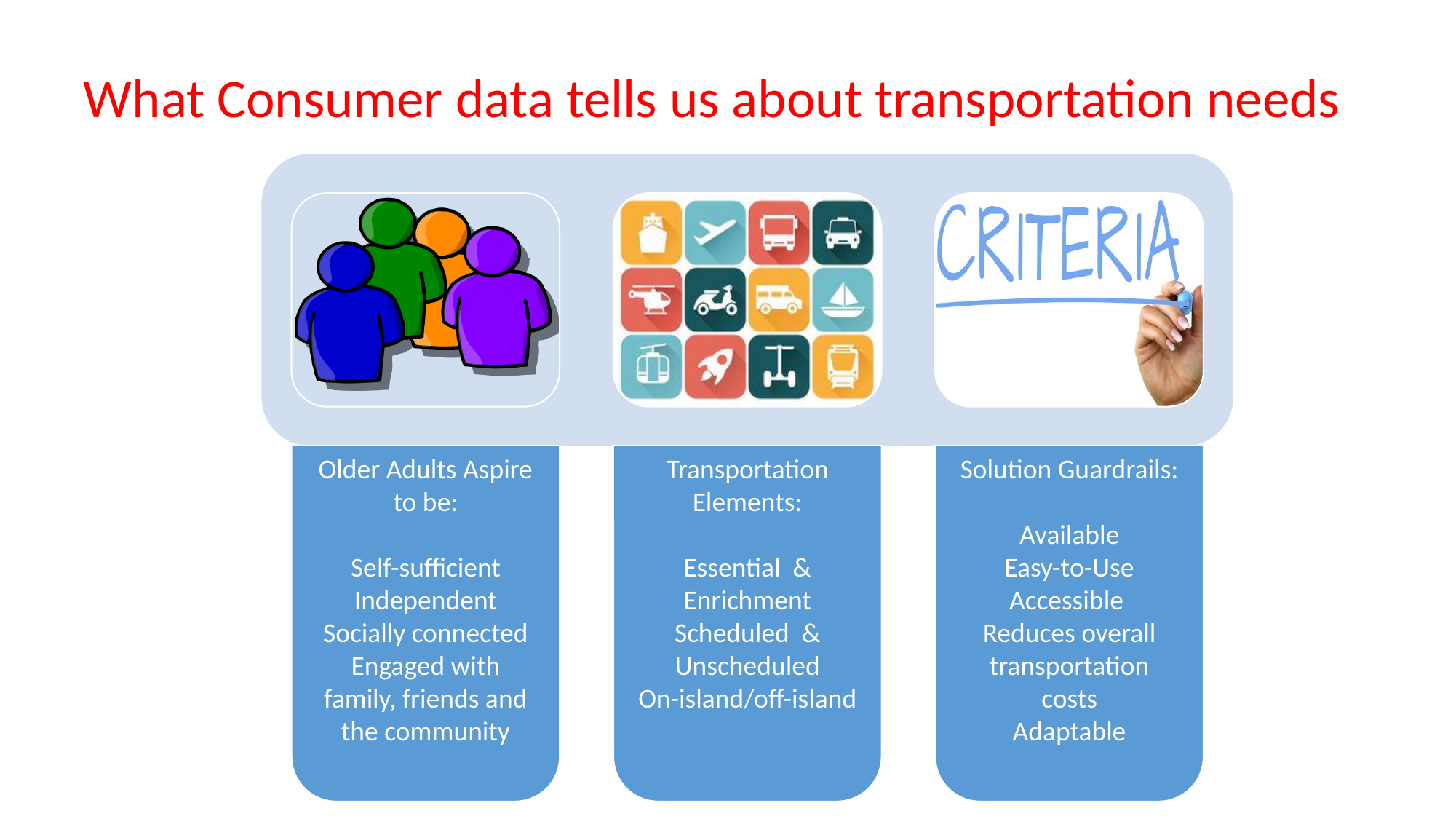

# What Consumer data tells us about transportation needs
Older Adults Aspire to be:
Self-sufficient
Independent
Socially connected
Engaged with family, friends and the community
Transportation Elements:
Essential  & Enrichment
Scheduled  & Unscheduled
On-island/off-island
Solution Guardrails:
Available
Easy-to-Use
Accessible
Reduces overall transportation costs
Adaptable